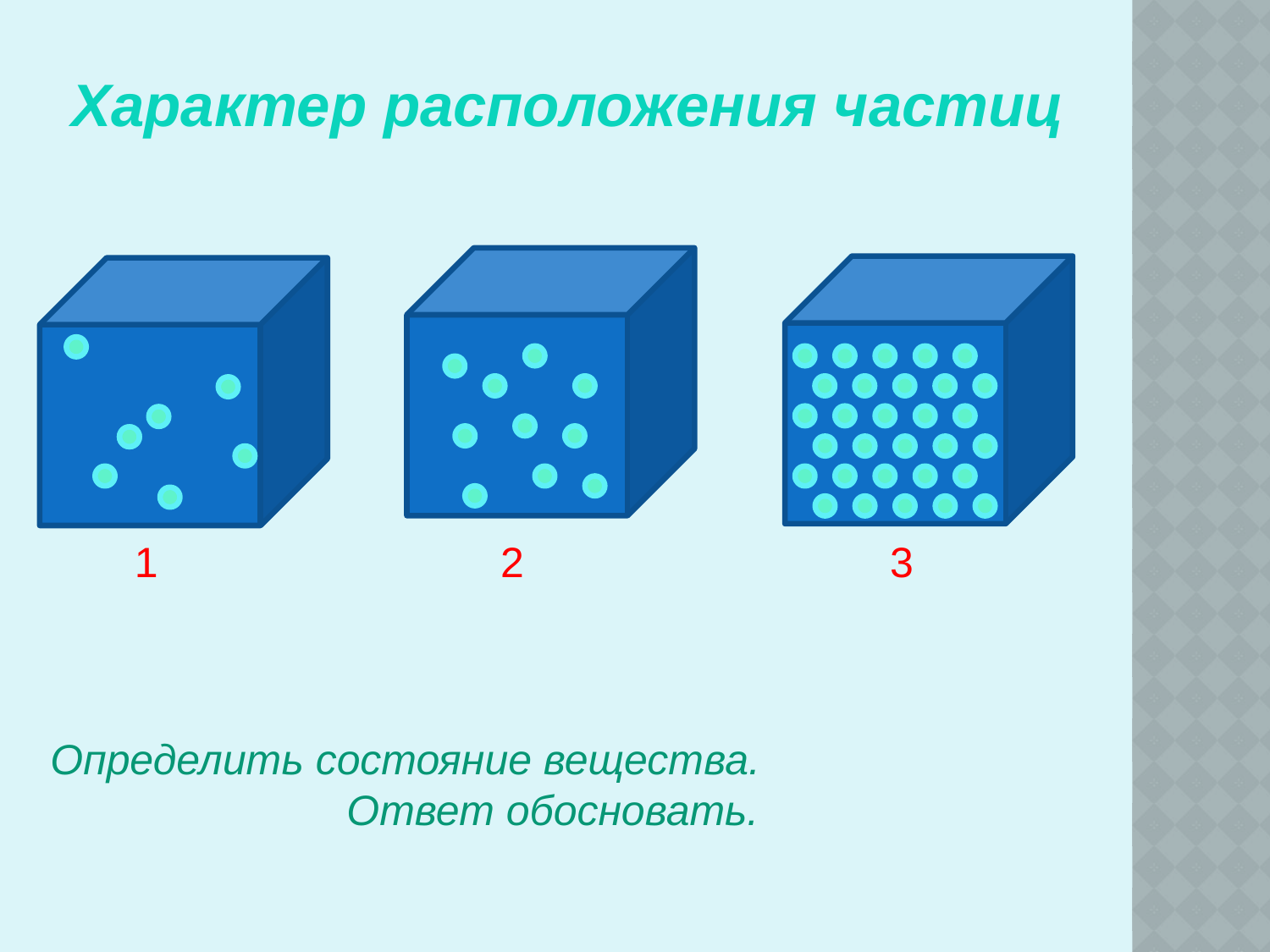

# Характер расположения частиц

1                             2                               3

Определить состояние вещества.
                         Ответ обосновать.